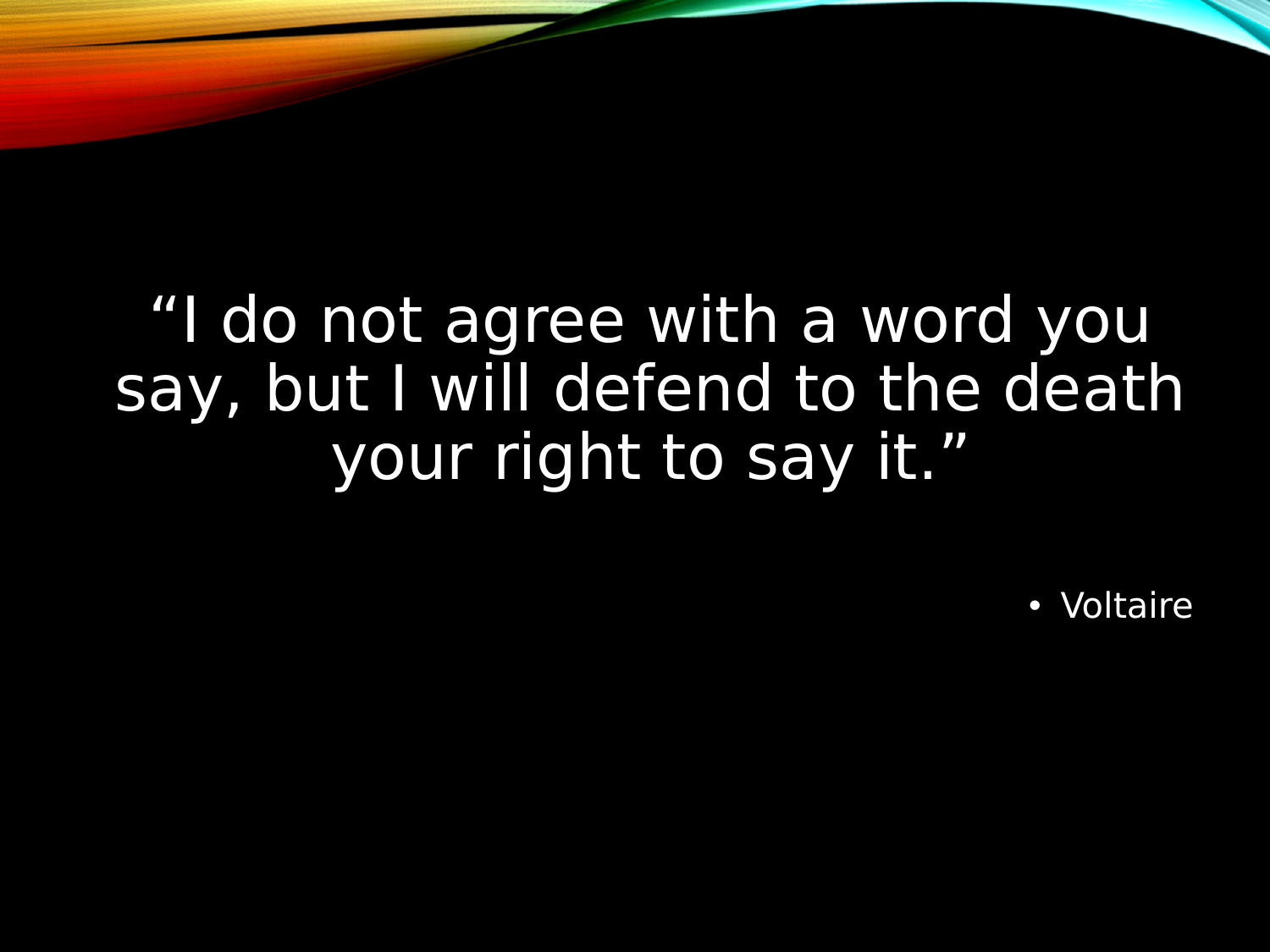

“I do not agree with a word you say, but I will defend to the death your right to say it.”

Voltaire